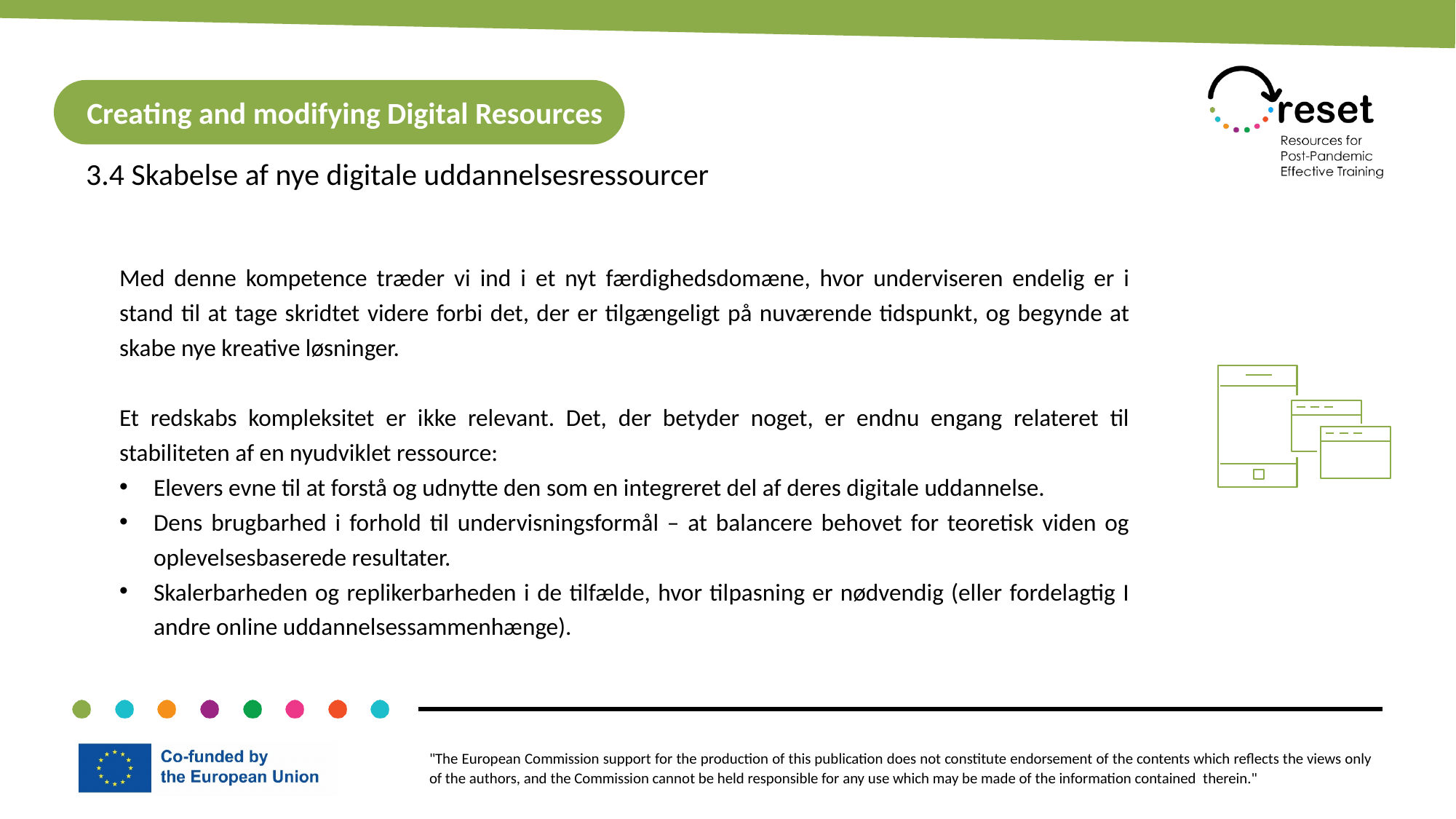

Creating and modifying Digital Resources
3.4 Skabelse af nye digitale uddannelsesressourcer
Med denne kompetence træder vi ind i et nyt færdighedsdomæne, hvor underviseren endelig er i stand til at tage skridtet videre forbi det, der er tilgængeligt på nuværende tidspunkt, og begynde at skabe nye kreative løsninger.

Et redskabs kompleksitet er ikke relevant. Det, der betyder noget, er endnu engang relateret til stabiliteten af en nyudviklet ressource:
Elevers evne til at forstå og udnytte den som en integreret del af deres digitale uddannelse.
Dens brugbarhed i forhold til undervisningsformål – at balancere behovet for teoretisk viden og oplevelsesbaserede resultater.
Skalerbarheden og replikerbarheden i de tilfælde, hvor tilpasning er nødvendig (eller fordelagtig I andre online uddannelsessammenhænge).